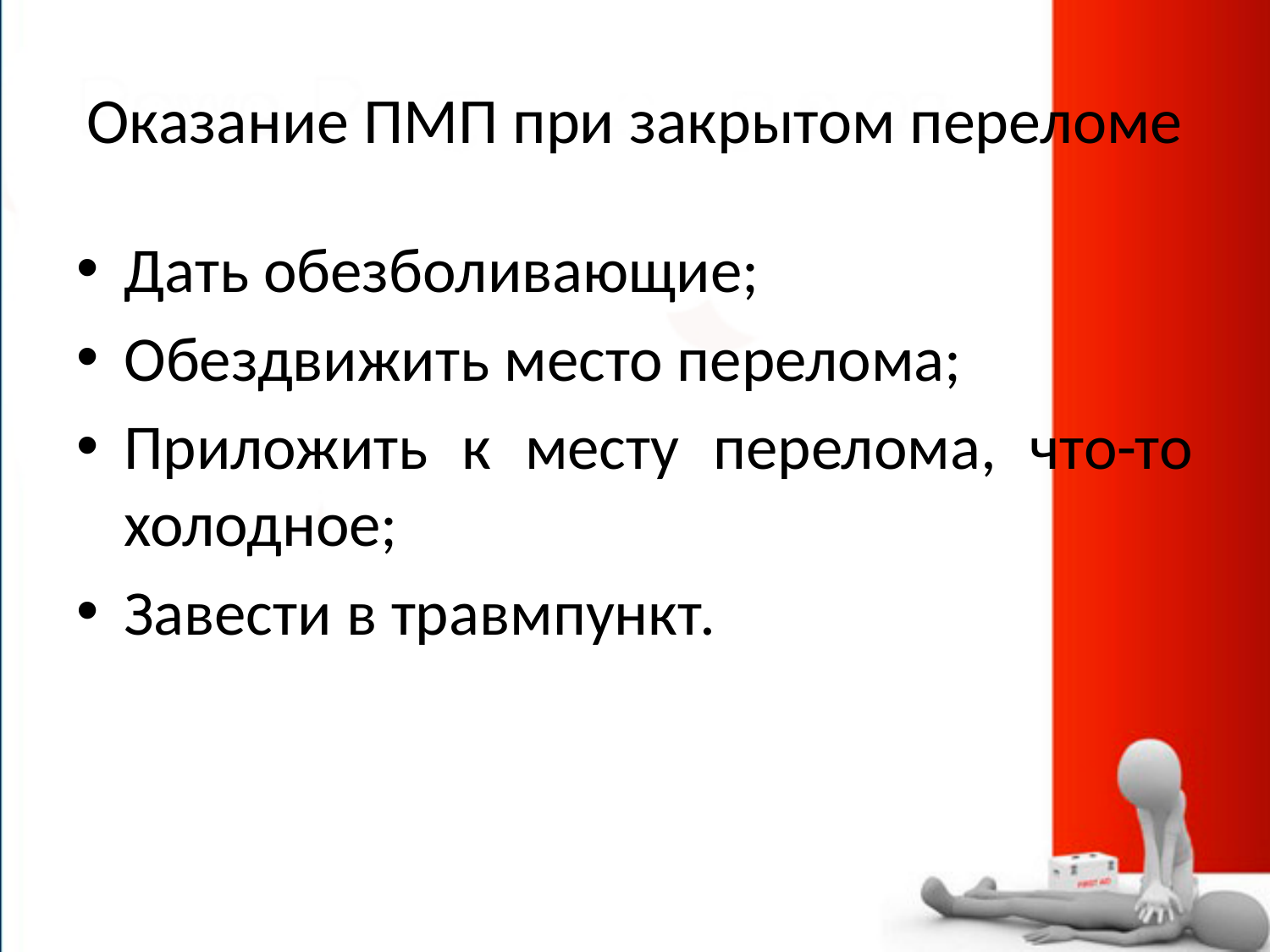

# Оказание ПМП при закрытом переломе
Дать обезболивающие;
Обездвижить место перелома;
Приложить к месту перелома, что-то холодное;
Завести в травмпункт.